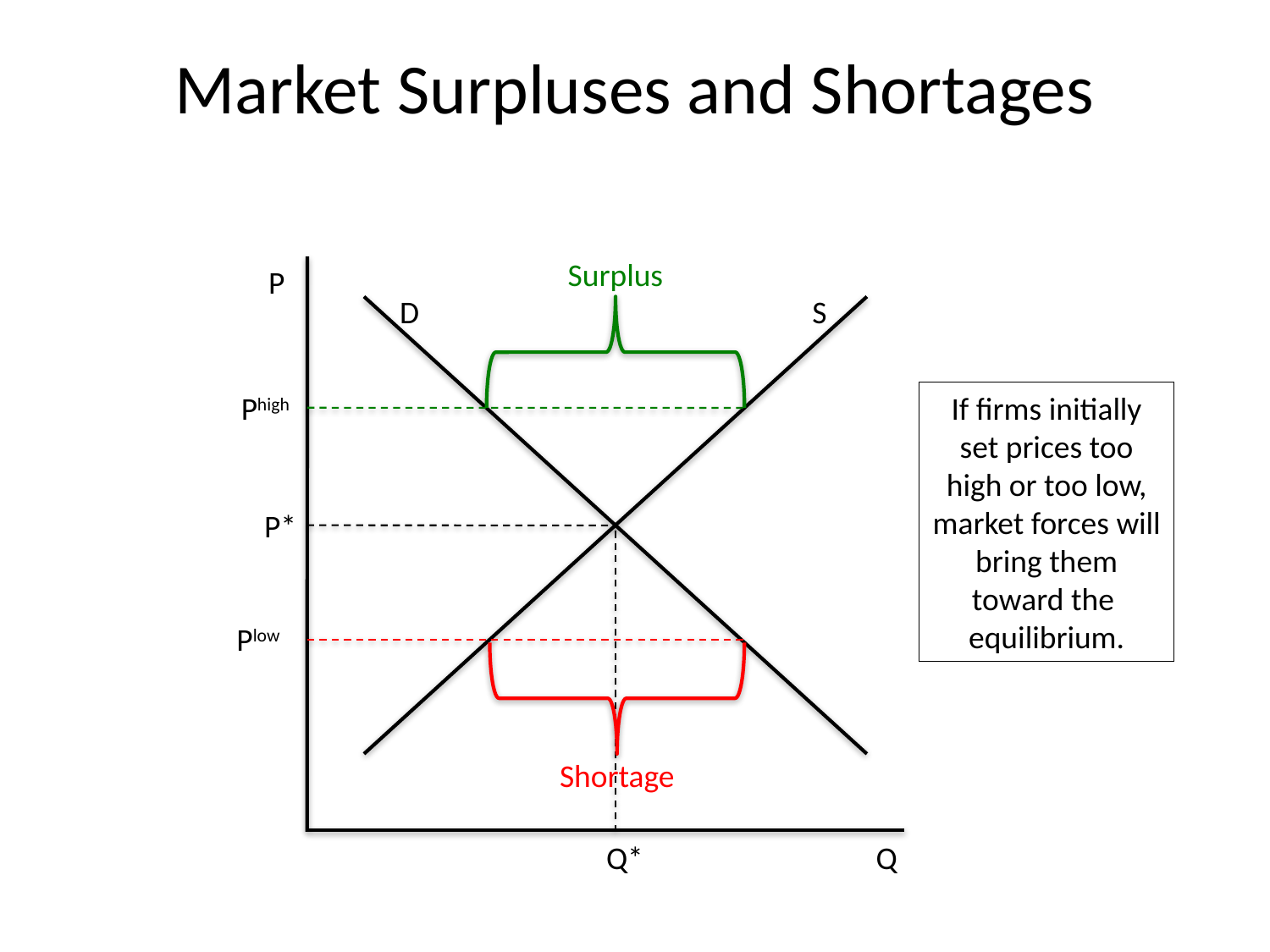

# Market Surpluses and Shortages

Surplus
P
D
S
Phigh
If firms initially set prices too high or too low, market forces will bring them toward the  equilibrium.
P*

Plow
Shortage
Q*
Q